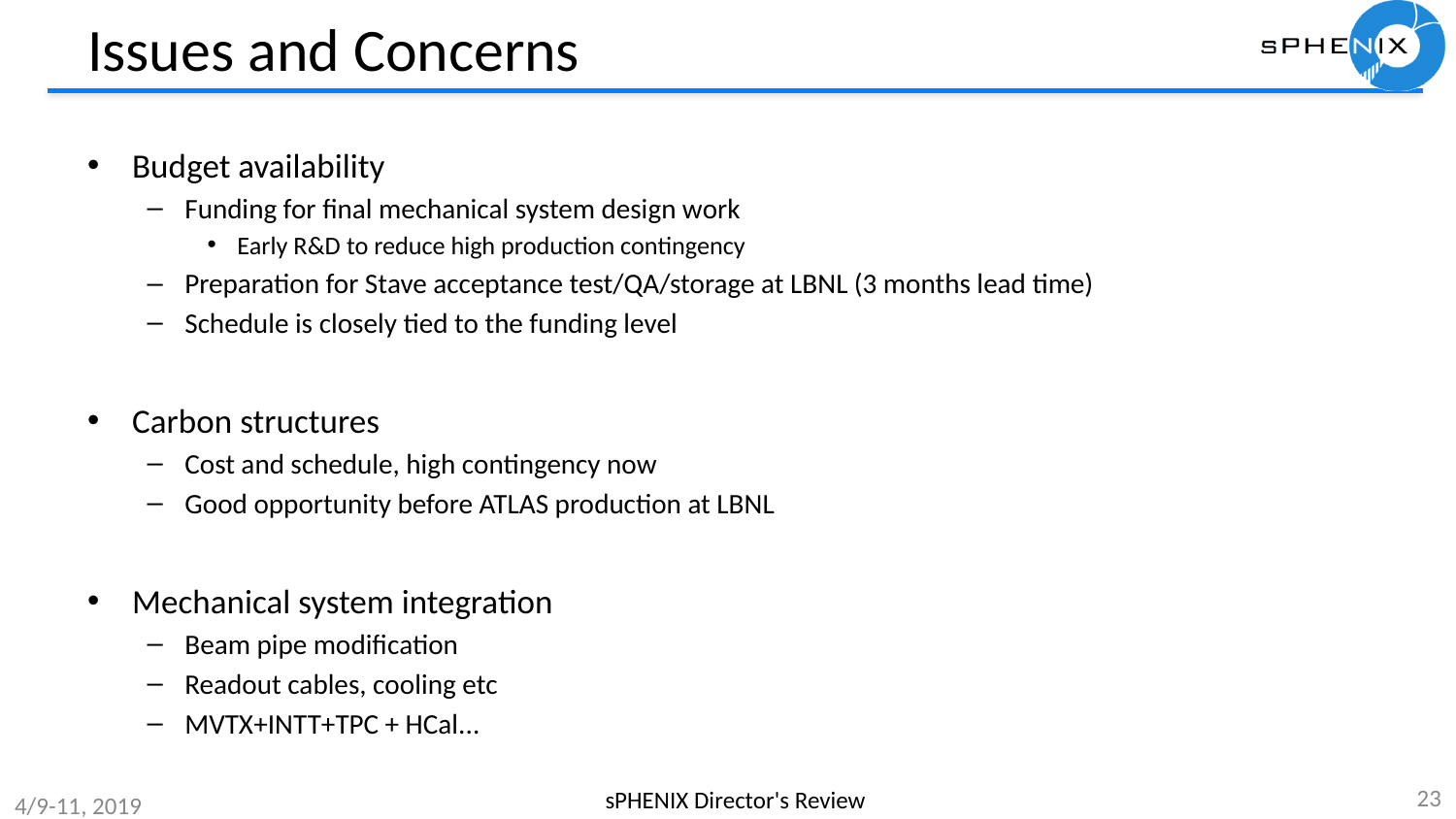

# Issues and Concerns
Budget availability
Funding for final mechanical system design work
Early R&D to reduce high production contingency
Preparation for Stave acceptance test/QA/storage at LBNL (3 months lead time)
Schedule is closely tied to the funding level

Carbon structures
Cost and schedule, high contingency now
Good opportunity before ATLAS production at LBNL

Mechanical system integration
Beam pipe modification
Readout cables, cooling etc
MVTX+INTT+TPC + HCal...
23
sPHENIX Director's Review
4/9-11, 2019